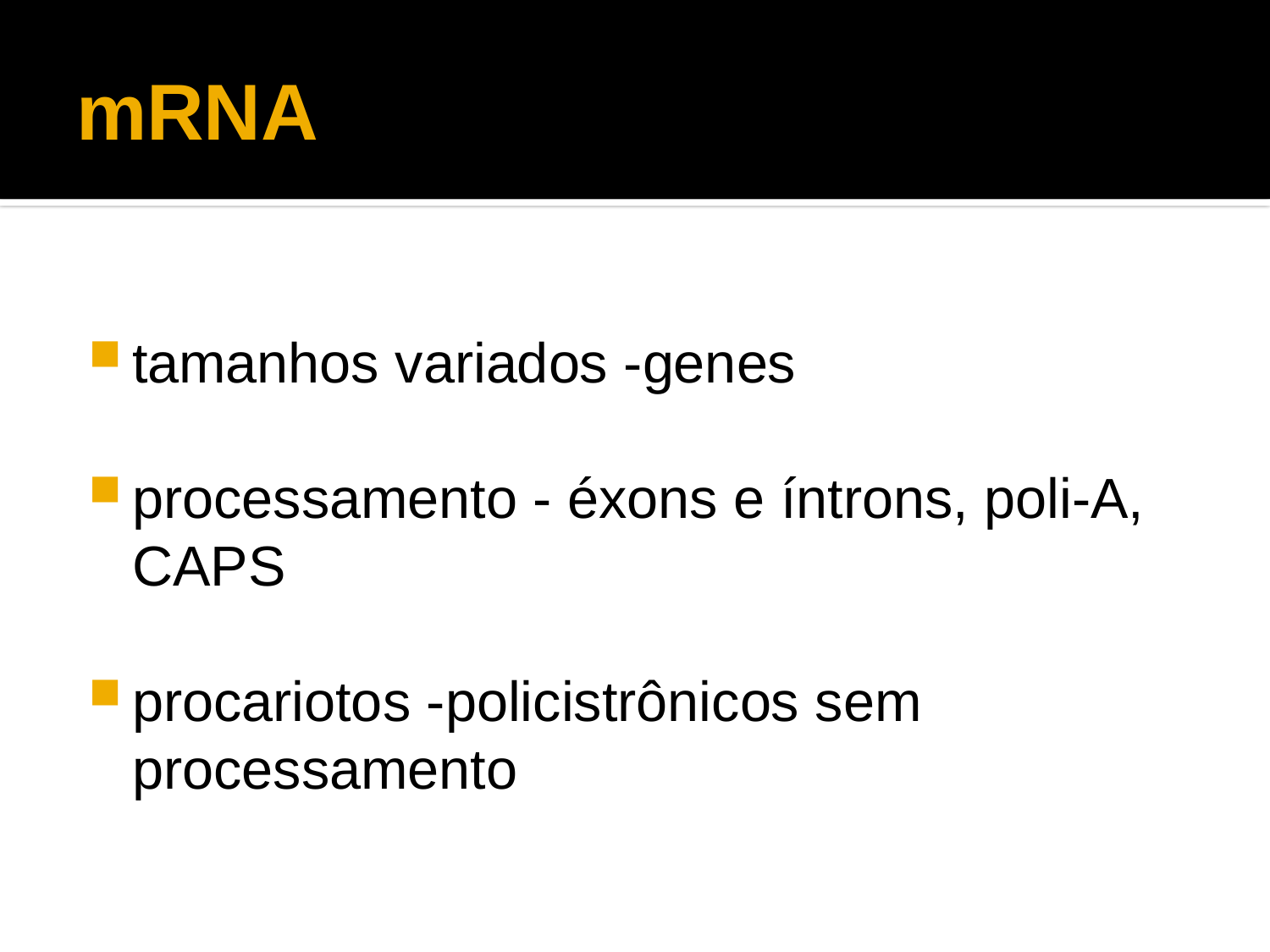

# mRNA

tamanhos variados -genes

processamento - éxons e íntrons, poli-A, CAPS

procariotos -policistrônicos sem processamento